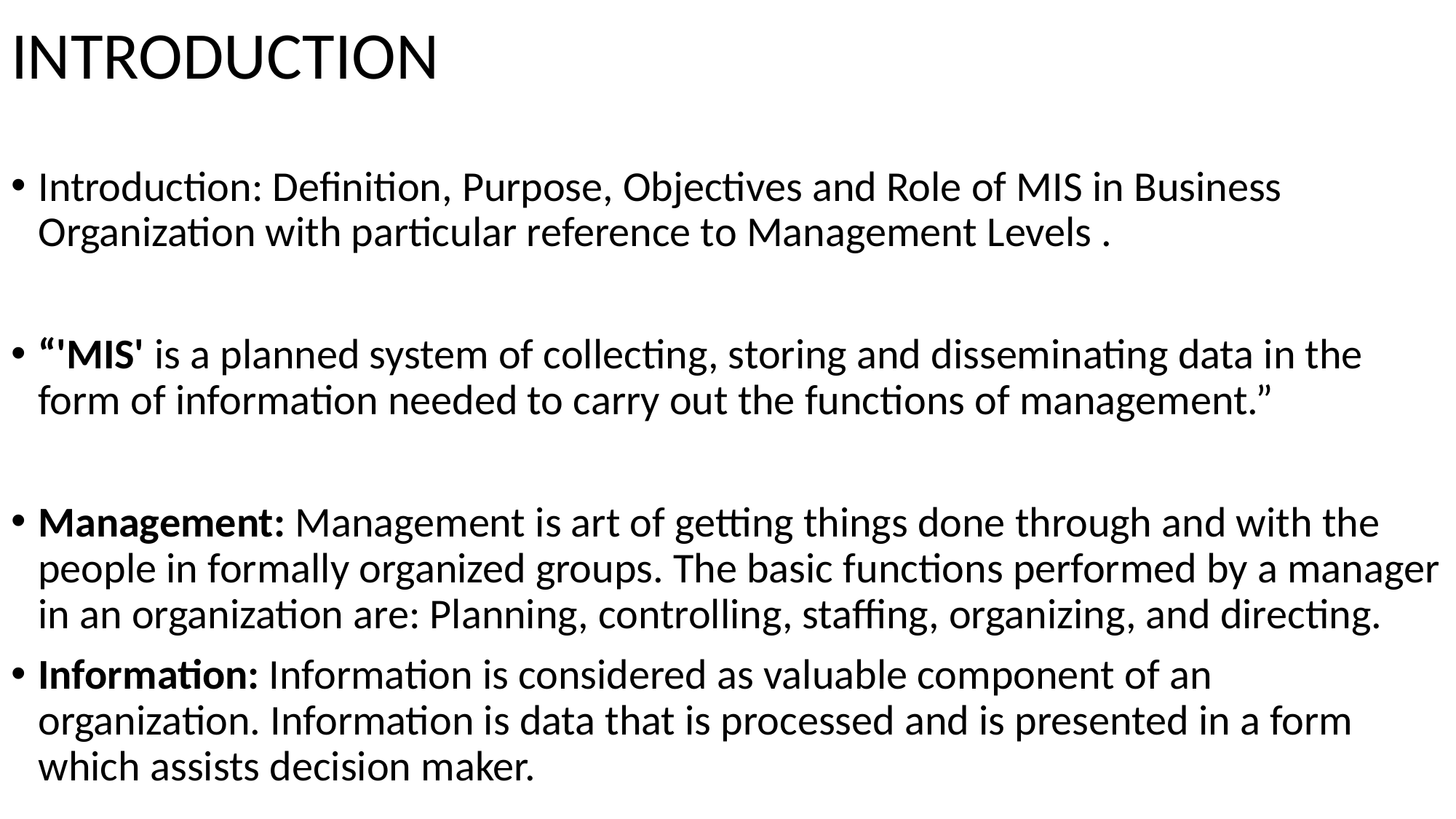

# INTRODUCTION
Introduction: Definition, Purpose, Objectives and Role of MIS in Business Organization with particular reference to Management Levels .

“'MIS' is a planned system of collecting, storing and disseminating data in the form of information needed to carry out the functions of management.”

Management: Management is art of getting things done through and with the people in formally organized groups. The basic functions performed by a manager in an organization are: Planning, controlling, staffing, organizing, and directing.
Information: Information is considered as valuable component of an organization. Information is data that is processed and is presented in a form which assists decision maker.